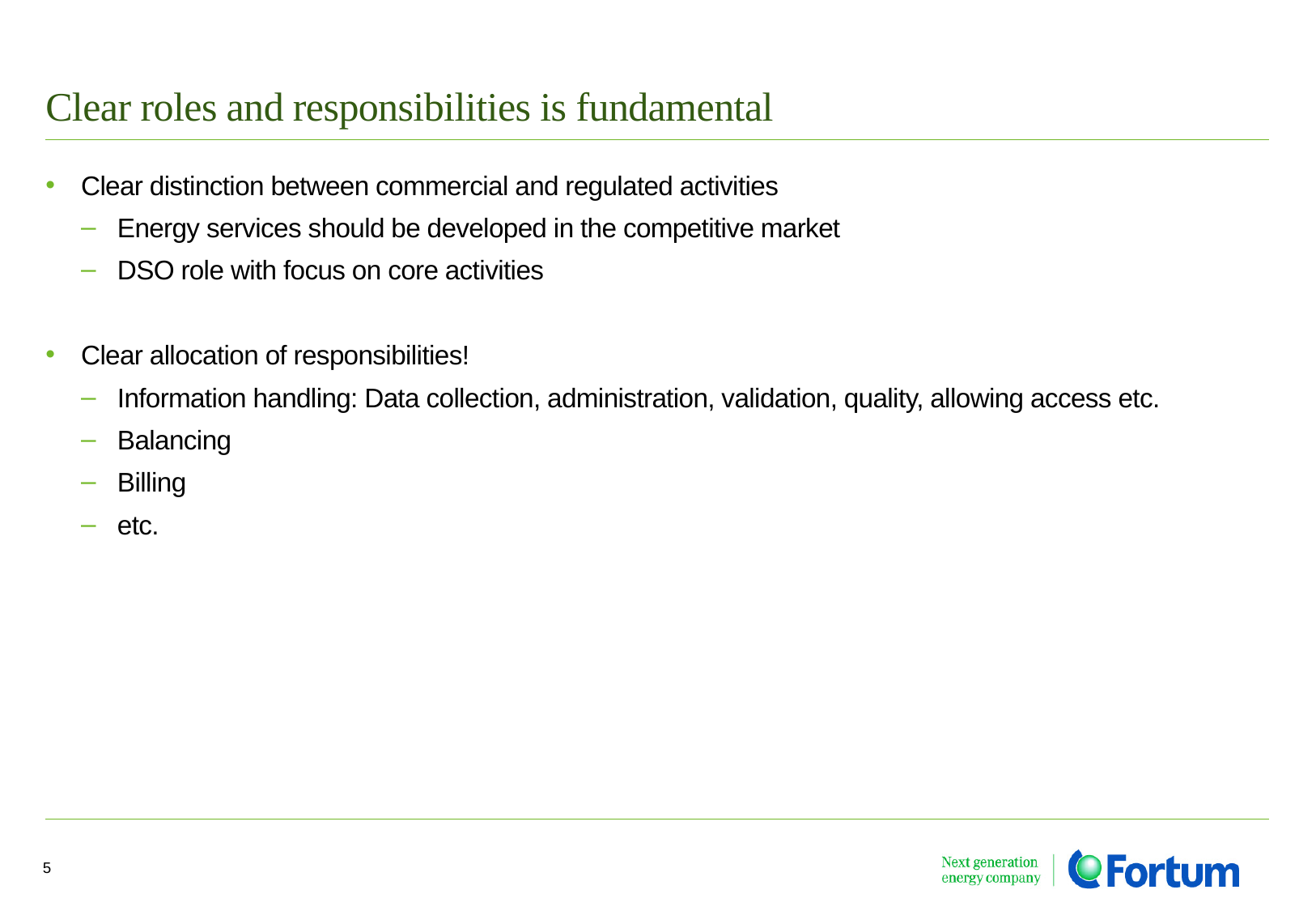

# Clear roles and responsibilities is fundamental
Clear distinction between commercial and regulated activities
Energy services should be developed in the competitive market
DSO role with focus on core activities

Clear allocation of responsibilities!
Information handling: Data collection, administration, validation, quality, allowing access etc.
Balancing
Billing
etc.

5